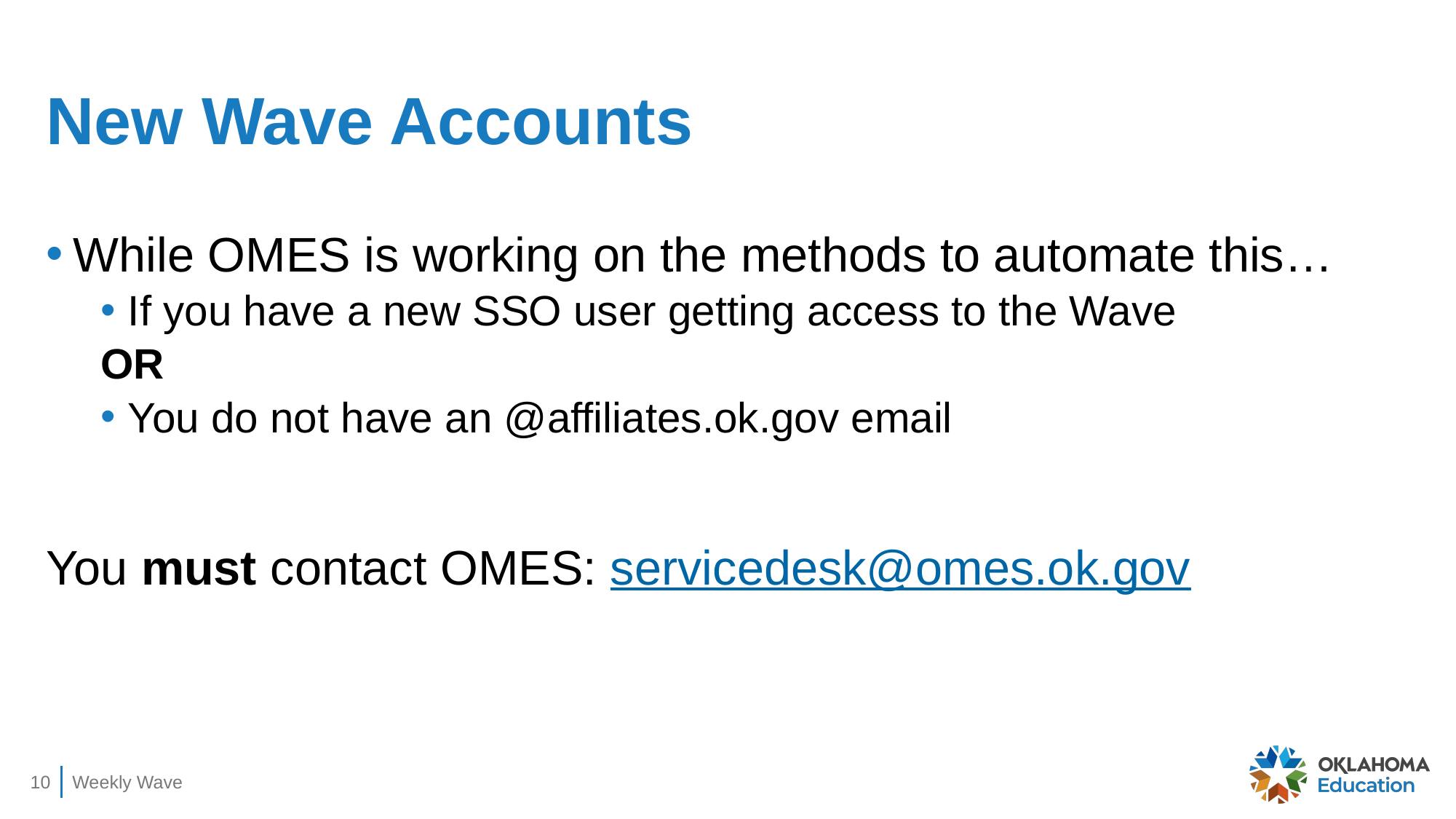

# New Wave Accounts
While OMES is working on the methods to automate this…
If you have a new SSO user getting access to the Wave
OR
You do not have an @affiliates.ok.gov email

You must contact OMES: servicedesk@omes.ok.gov

10
Weekly Wave